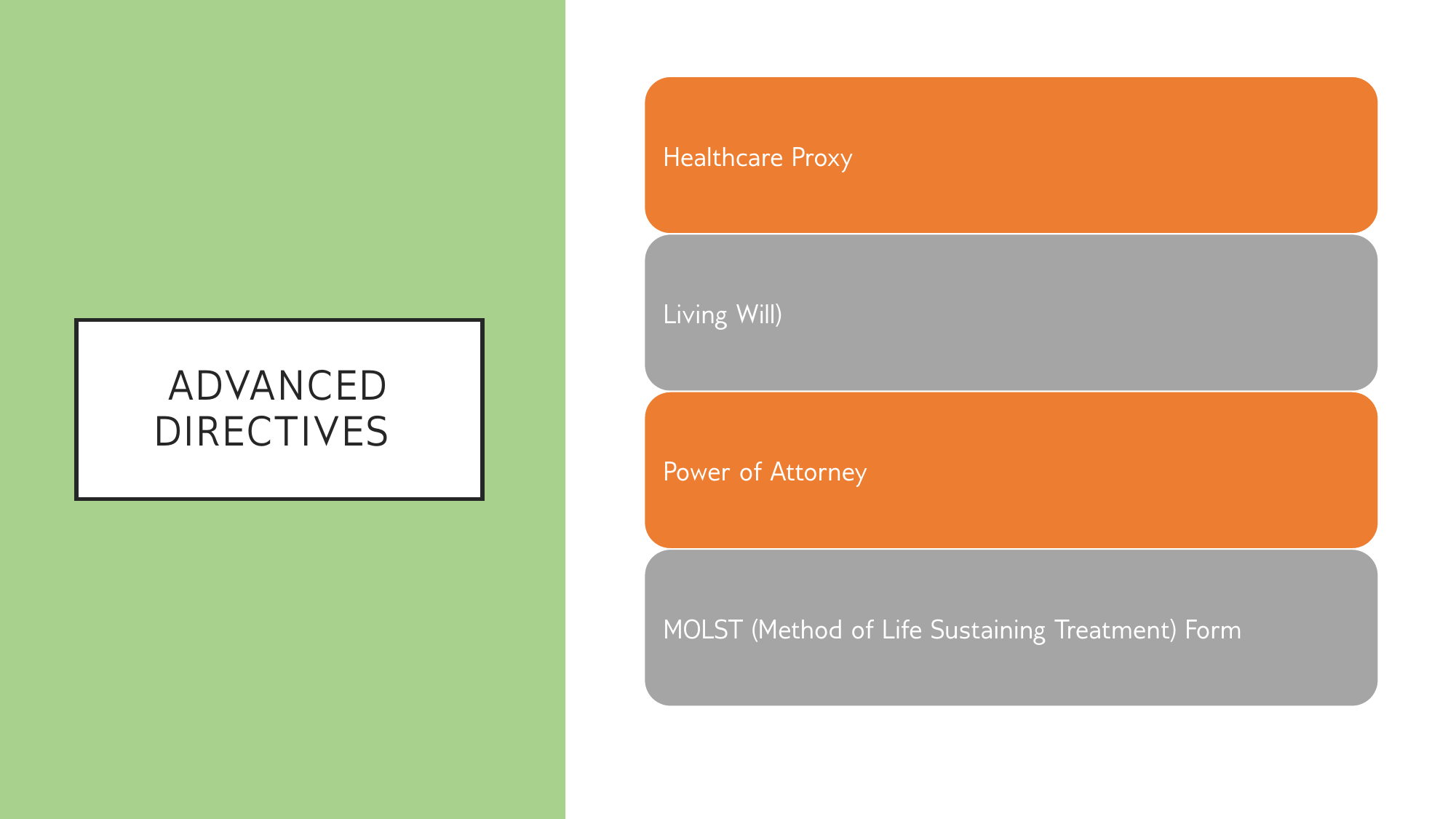

Healthcare Proxy
Living Will)
Power of Attorney
MOLST (Method of Life Sustaining Treatment) Form
# Advanced Directives